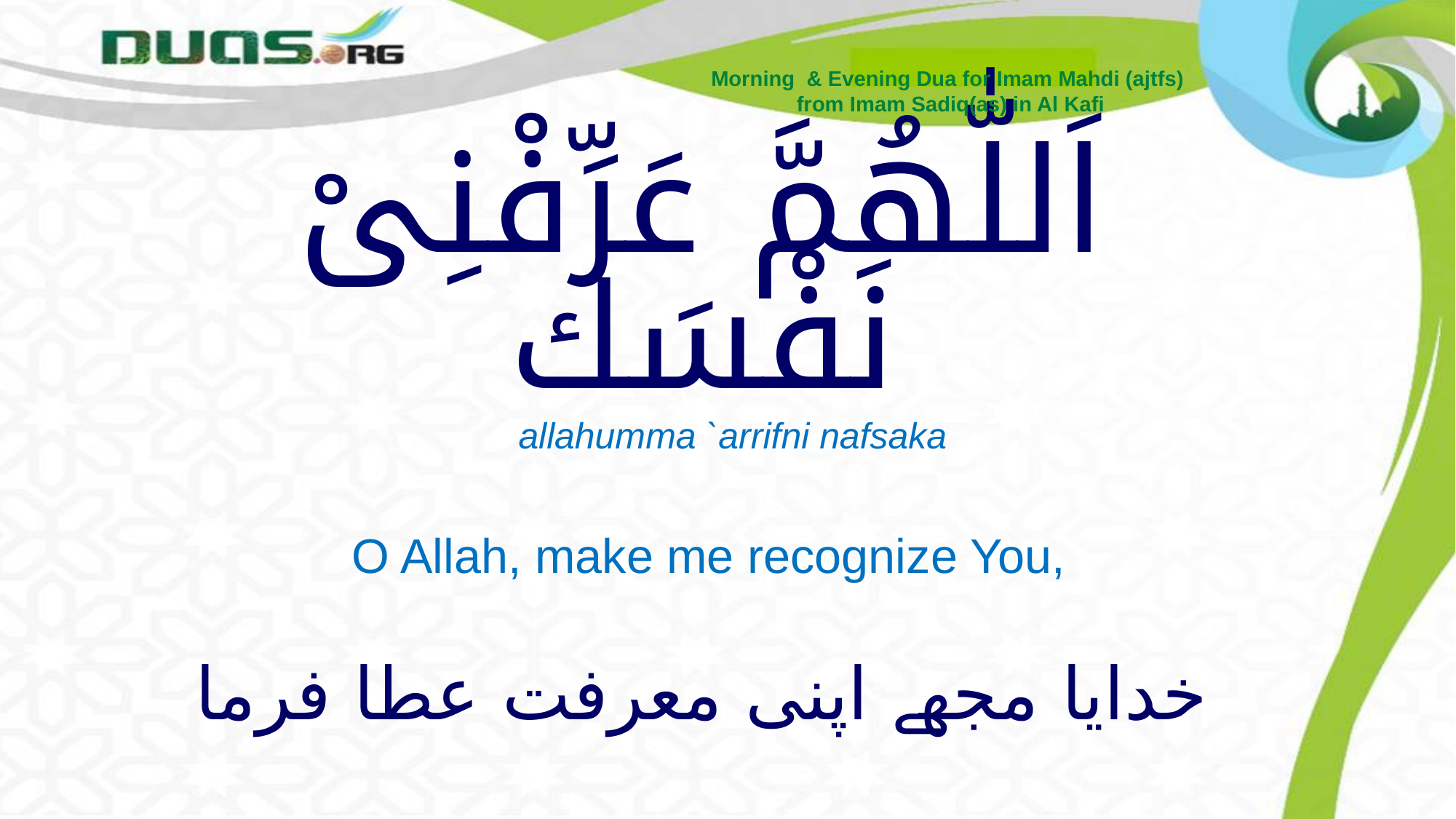

Morning  & Evening Dua for Imam Mahdi (ajtfs)
from Imam Sadiq(as) in Al Kafi
# اَللّٰهُمَّ عَرِّفْنِىْ نَفْسَك

 allahumma `arrifni nafsaka

        O Allah, make me recognize You,

خدایا مجھے اپنی معرفت عطا فرما